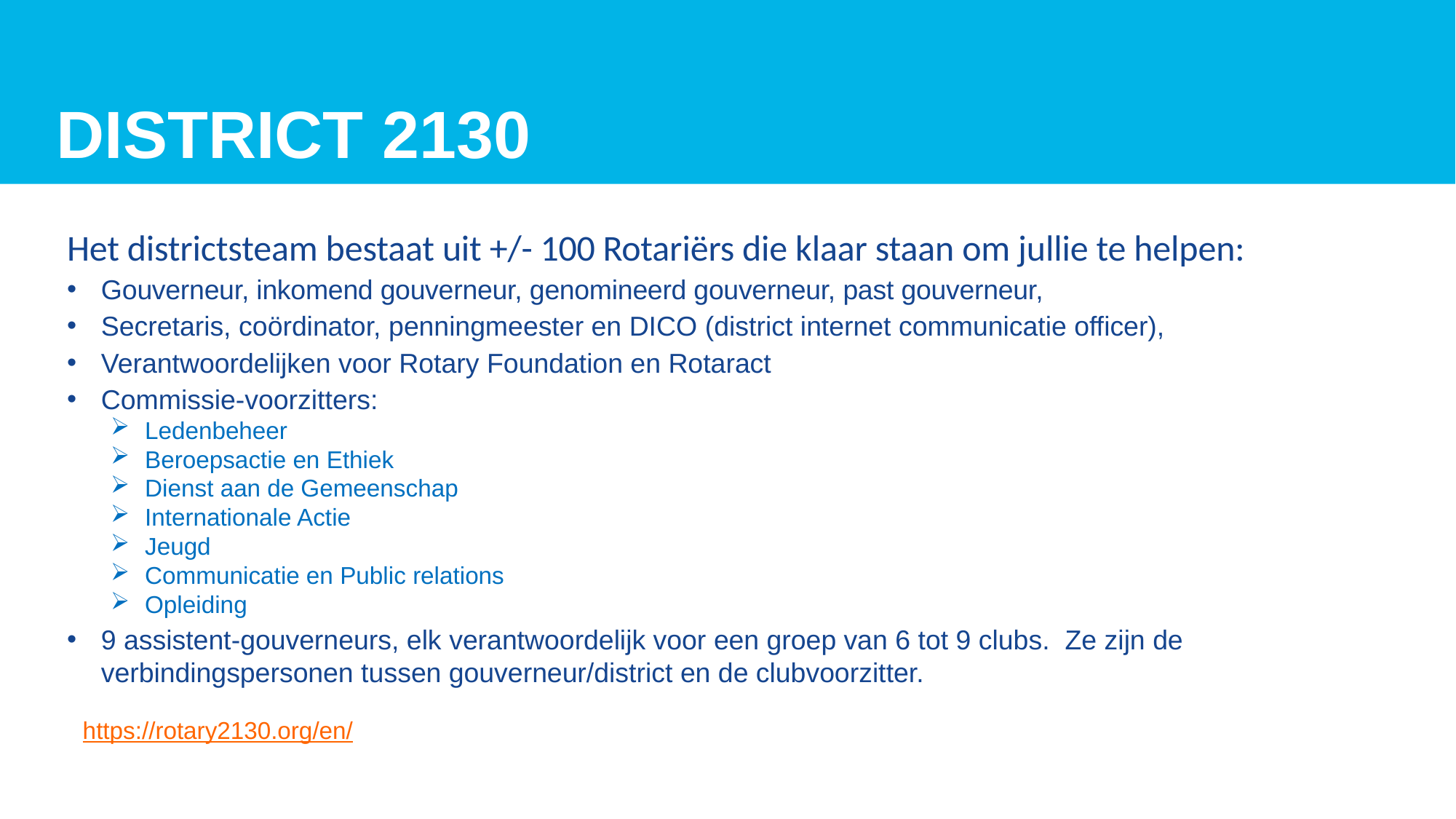

# District 2130
Het districtsteam bestaat uit +/- 100 Rotariërs die klaar staan om jullie te helpen:
Gouverneur, inkomend gouverneur, genomineerd gouverneur, past gouverneur,
Secretaris, coördinator, penningmeester en DICO (district internet communicatie officer),
Verantwoordelijken voor Rotary Foundation en Rotaract
Commissie-voorzitters:
Ledenbeheer
Beroepsactie en Ethiek
Dienst aan de Gemeenschap
Internationale Actie
Jeugd
Communicatie en Public relations
Opleiding
9 assistent-gouverneurs, elk verantwoordelijk voor een groep van 6 tot 9 clubs.  Ze zijn de verbindingspersonen tussen gouverneur/district en de clubvoorzitter.

https://rotary2130.org/en/